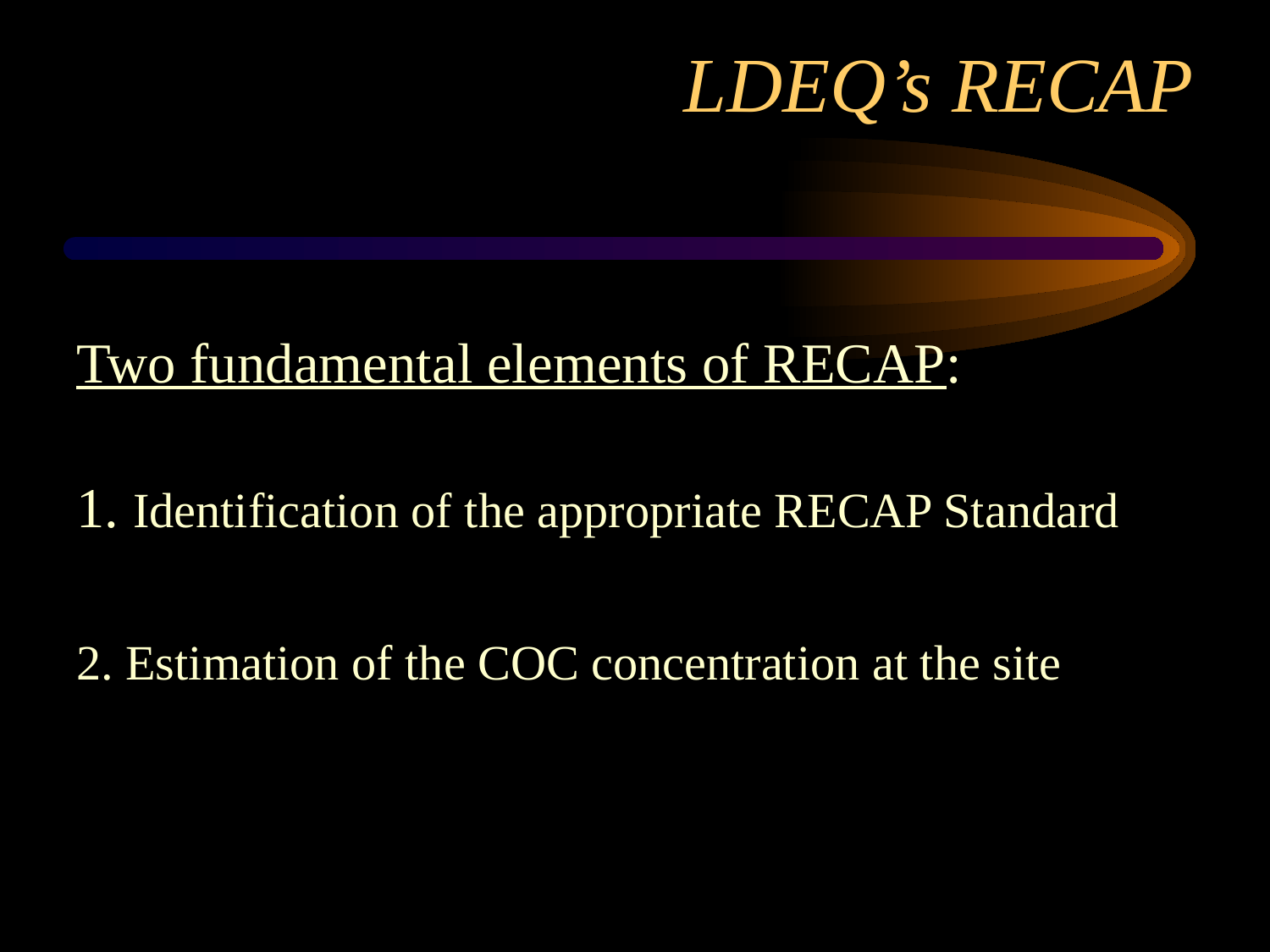

# LDEQ’s RECAP
Two fundamental elements of RECAP:

1. Identification of the appropriate RECAP Standard

2. Estimation of the COC concentration at the site